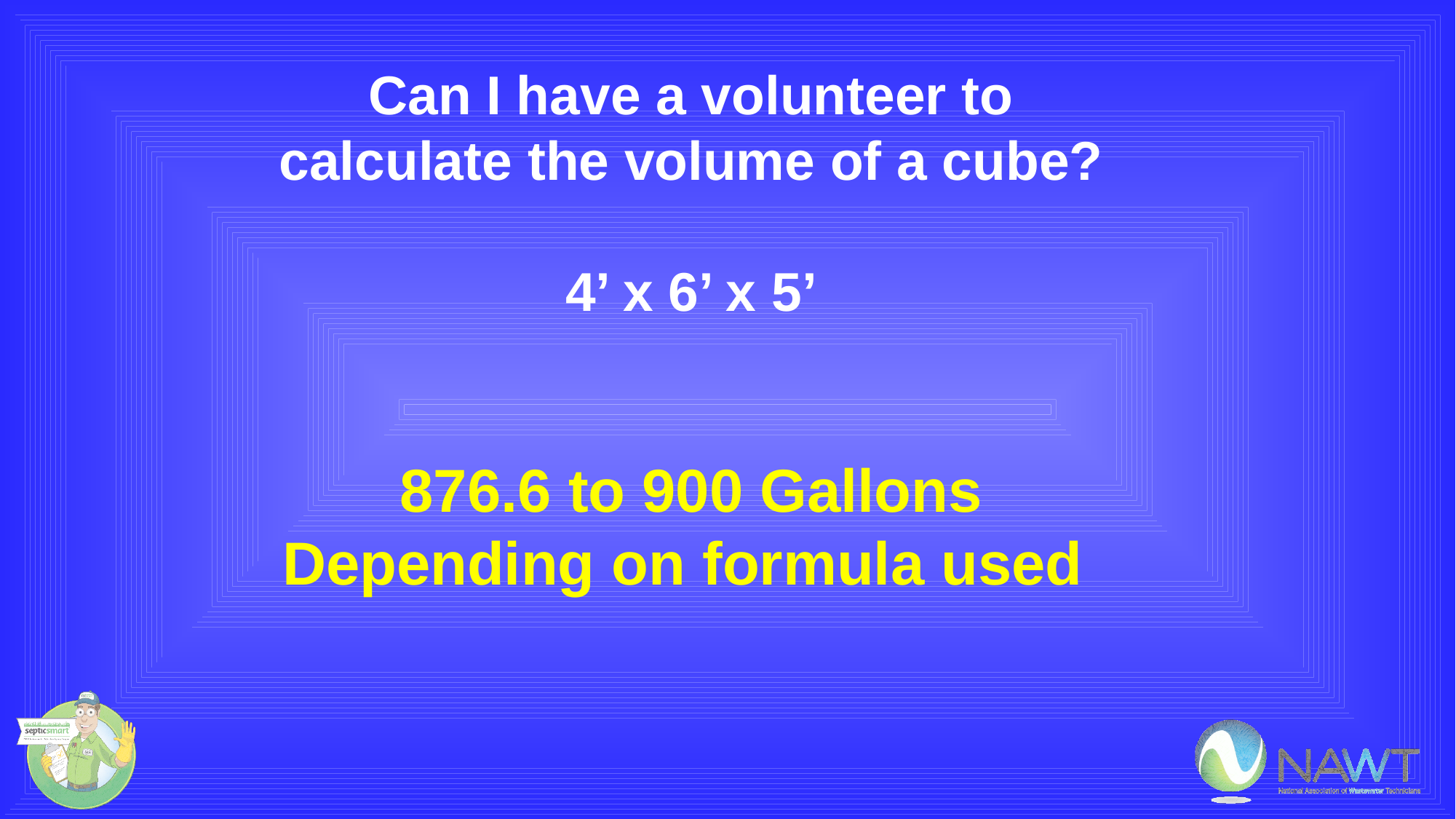

Can I have a volunteer to calculate the volume of a cube?

4’ x 6’ x 5’
876.6 to 900 Gallons Depending on formula used